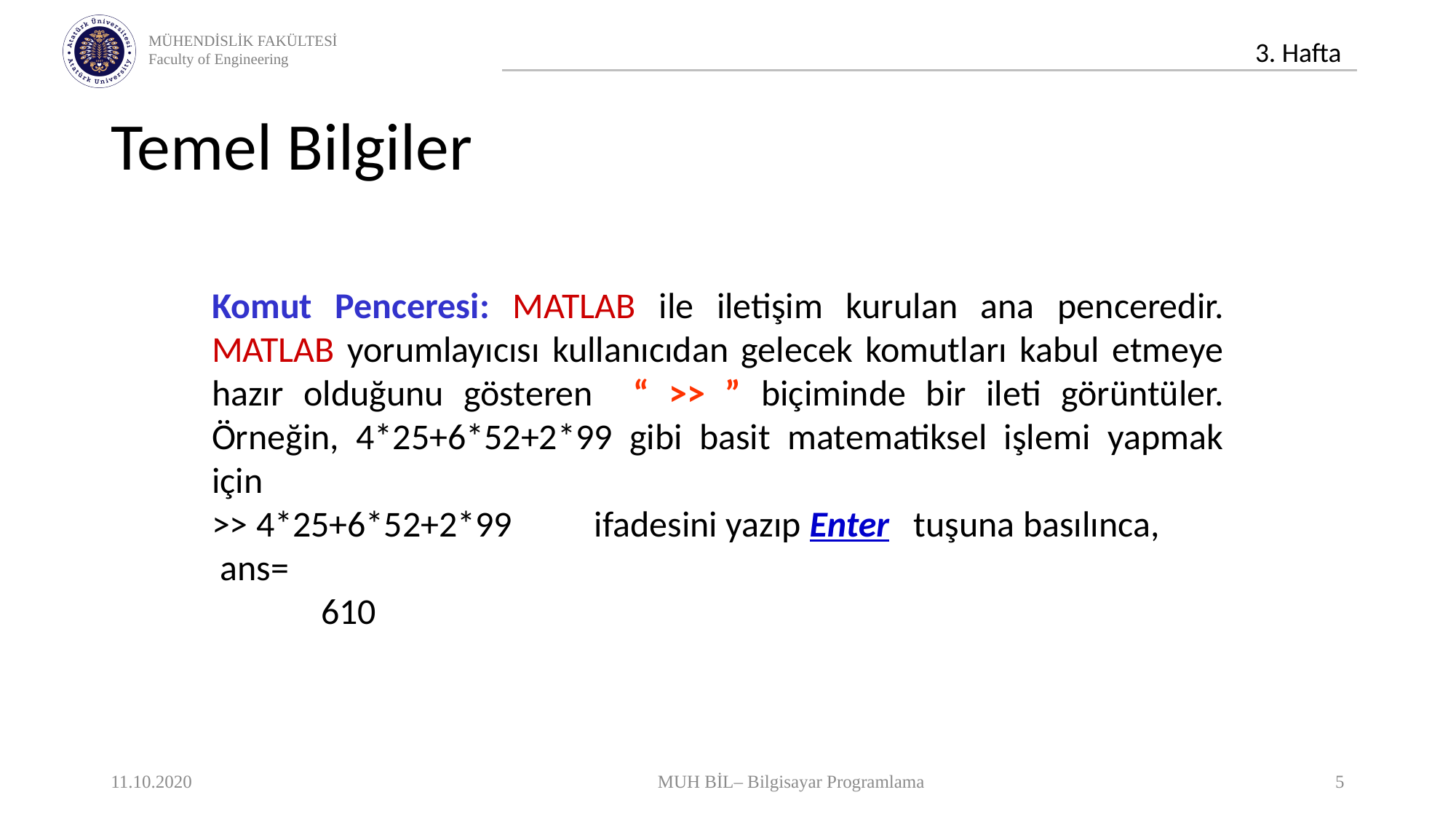

Temel Bilgiler
Komut Penceresi: MATLAB ile iletişim kurulan ana penceredir. MATLAB yorumlayıcısı kullanıcıdan gelecek komutları kabul etmeye hazır olduğunu gösteren  “ >> ” biçiminde bir ileti görüntüler. Örneğin, 4*25+6*52+2*99 gibi basit matematiksel işlemi yapmak için
>> 4*25+6*52+2*99          ifadesini yazıp Enter   tuşuna basılınca,
 ans=
         	610
11.10.2020
MUH BİL– Bilgisayar Programlama
5